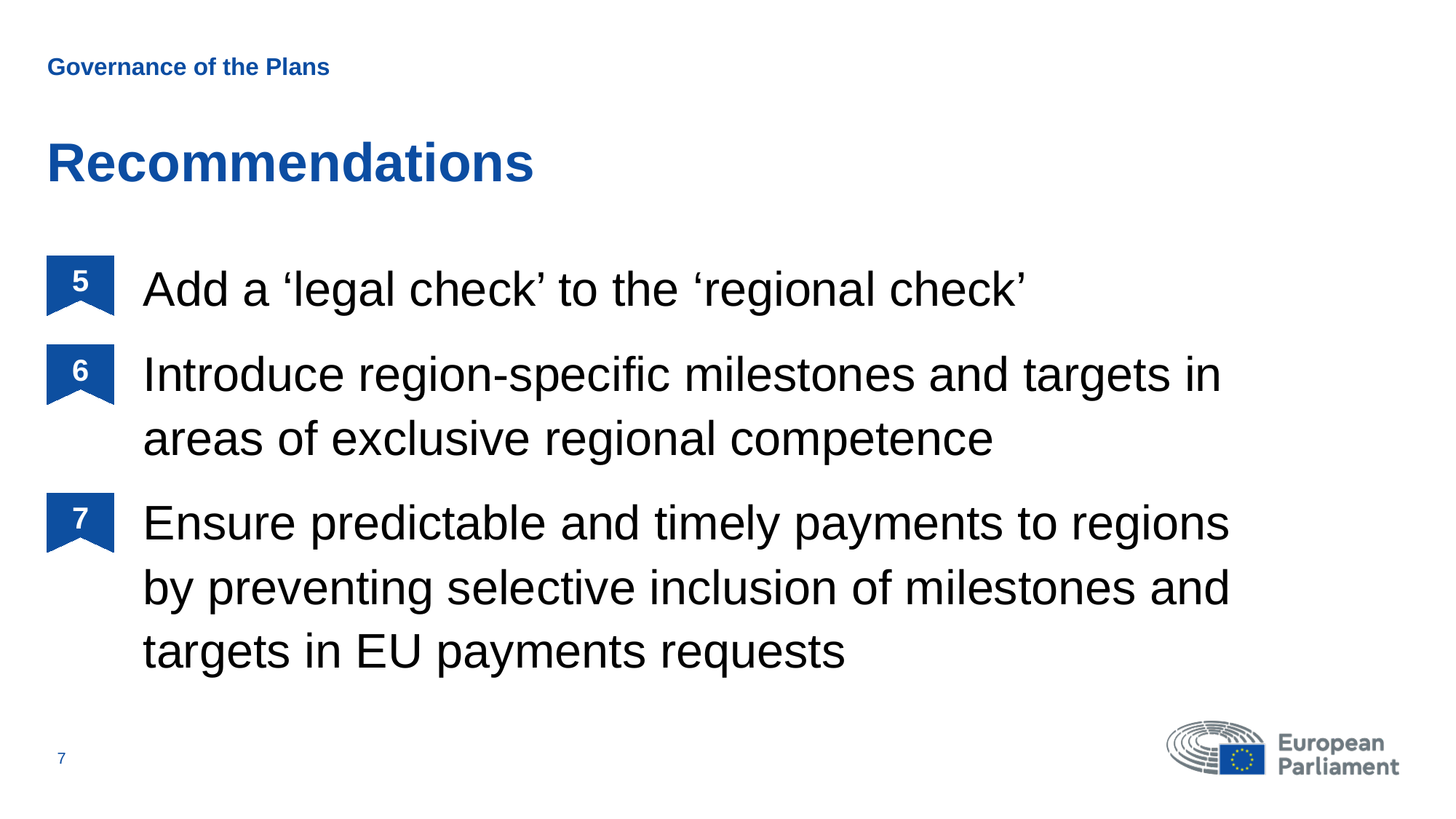

Governance of the Plans
# Recommendations
Add a ‘legal check’ to the ‘regional check’

Introduce region-specific milestones and targets in areas of exclusive regional competence

Ensure predictable and timely payments to regions by preventing selective inclusion of milestones and targets in EU payments requests

5
6
7